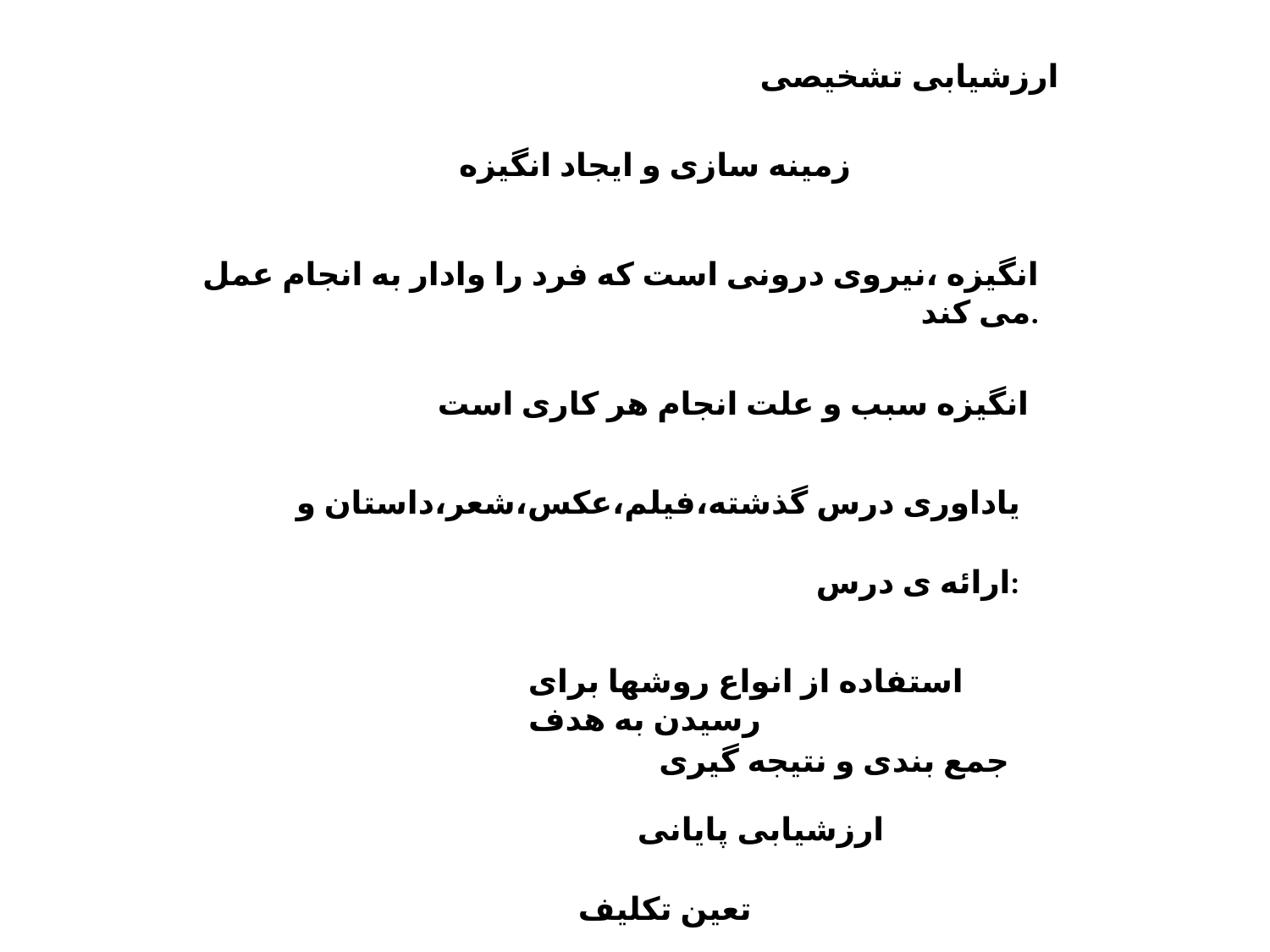

ارزشیابی تشخیصی
زمینه سازی و ایجاد انگیزه
انگیزه ،نیروی درونی است که فرد را وادار به انجام عمل می کند.
انگیزه سبب و علت انجام هر کاری است
یاداوری درس گذشته،فیلم،عکس،شعر،داستان و
ارائه ی درس:
استفاده از انواع روشها برای رسیدن به هدف
جمع بندی و نتیجه گیری
ارزشیابی پایانی
تعین تکلیف